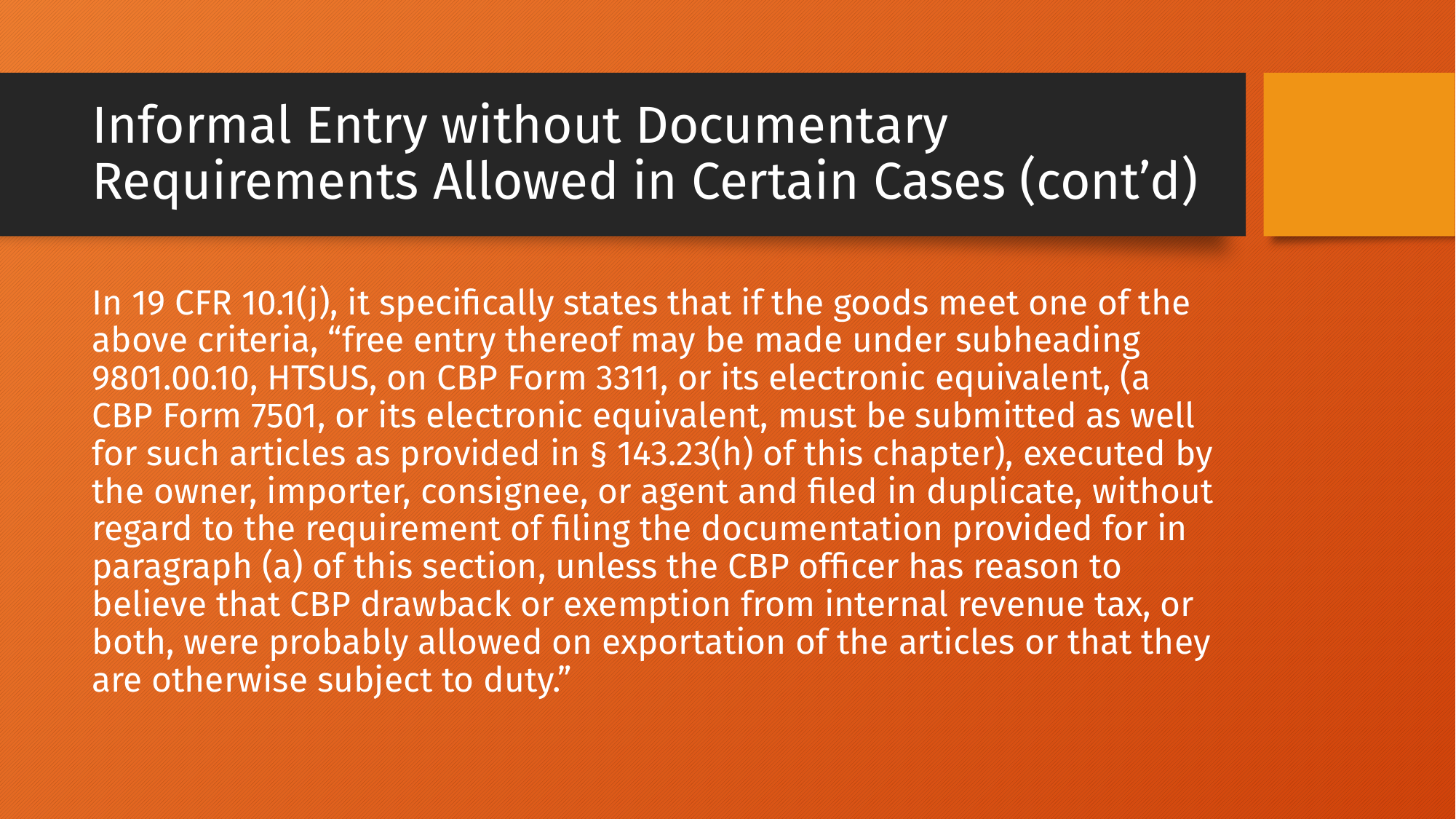

# Informal Entry without Documentary Requirements Allowed in Certain Cases (cont’d)
In 19 CFR 10.1(j), it specifically states that if the goods meet one of the above criteria, “free entry thereof may be made under subheading 9801.00.10, HTSUS, on CBP Form 3311, or its electronic equivalent, (a CBP Form 7501, or its electronic equivalent, must be submitted as well for such articles as provided in § 143.23(h) of this chapter), executed by the owner, importer, consignee, or agent and filed in duplicate, without regard to the requirement of filing the documentation provided for in paragraph (a) of this section, unless the CBP officer has reason to believe that CBP drawback or exemption from internal revenue tax, or both, were probably allowed on exportation of the articles or that they are otherwise subject to duty.”